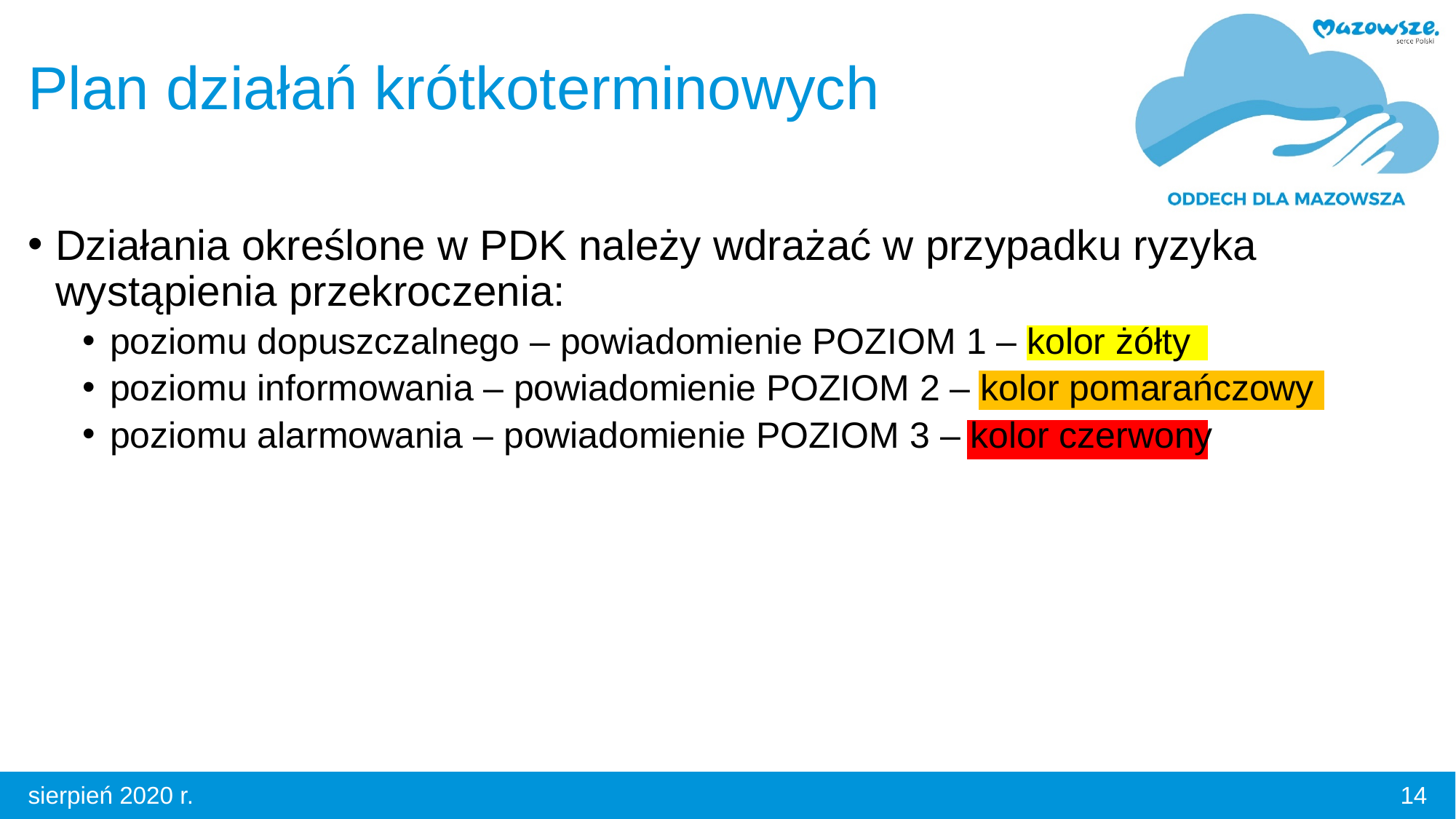

# Plan działań krótkoterminowych
Działania określone w PDK należy wdrażać w przypadku ryzyka wystąpienia przekroczenia:
poziomu dopuszczalnego – powiadomienie POZIOM 1 – kolor żółty
poziomu informowania – powiadomienie POZIOM 2 – kolor pomarańczowy
poziomu alarmowania – powiadomienie POZIOM 3 – kolor czerwony

14
sierpień 2020 r.